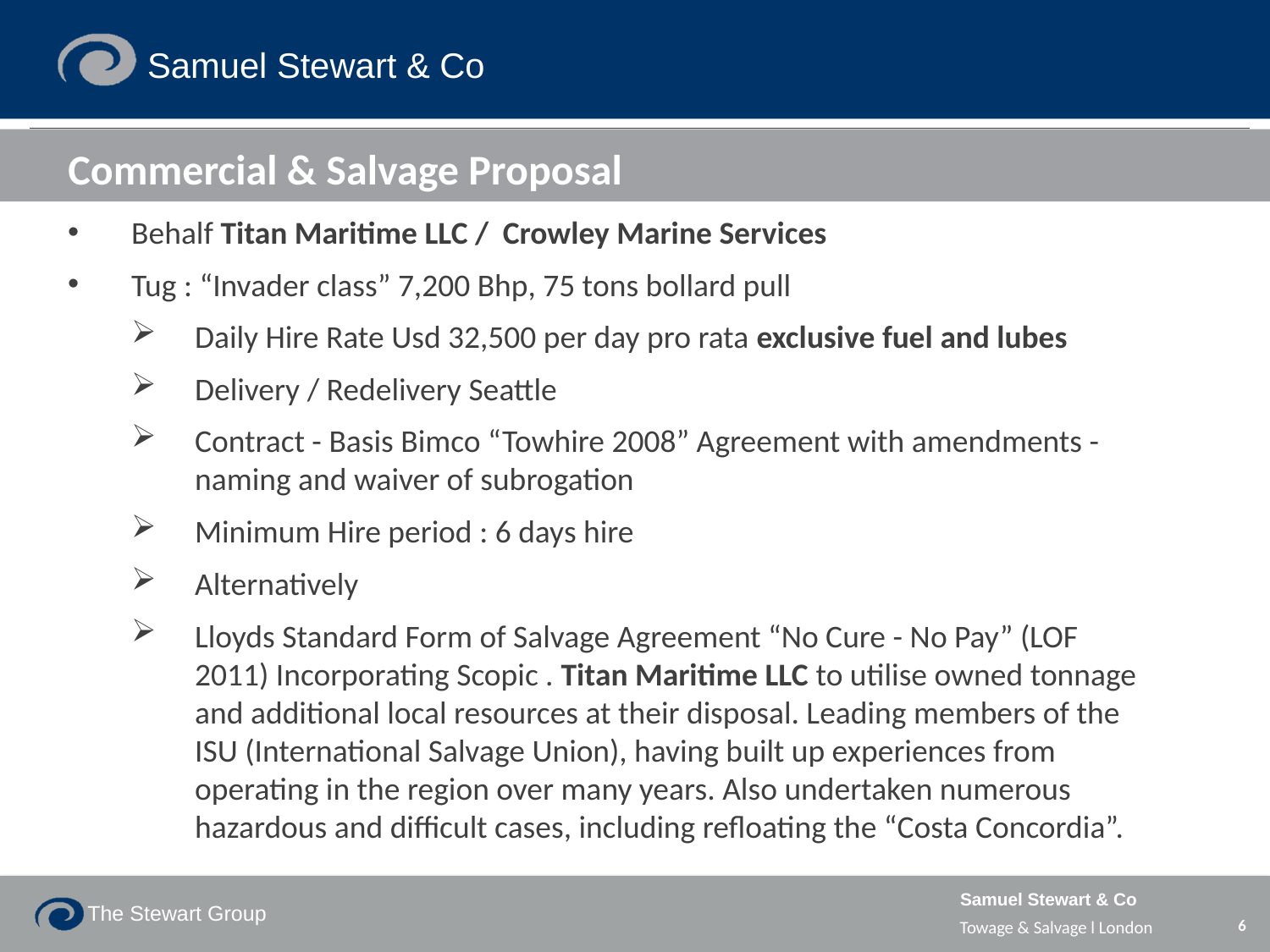

Commercial & Salvage Proposal
Behalf Titan Maritime LLC /  Crowley Marine Services
Tug : “Invader class” 7,200 Bhp, 75 tons bollard pull
Daily Hire Rate Usd 32,500 per day pro rata exclusive fuel and lubes
Delivery / Redelivery Seattle
Contract - Basis Bimco “Towhire 2008” Agreement with amendments - naming and waiver of subrogation
Minimum Hire period : 6 days hire
Alternatively
Lloyds Standard Form of Salvage Agreement “No Cure - No Pay” (LOF 2011) Incorporating Scopic . Titan Maritime LLC to utilise owned tonnage and additional local resources at their disposal. Leading members of the ISU (International Salvage Union), having built up experiences from operating in the region over many years. Also undertaken numerous hazardous and difficult cases, including refloating the “Costa Concordia”.

6
Towage & Salvage l London